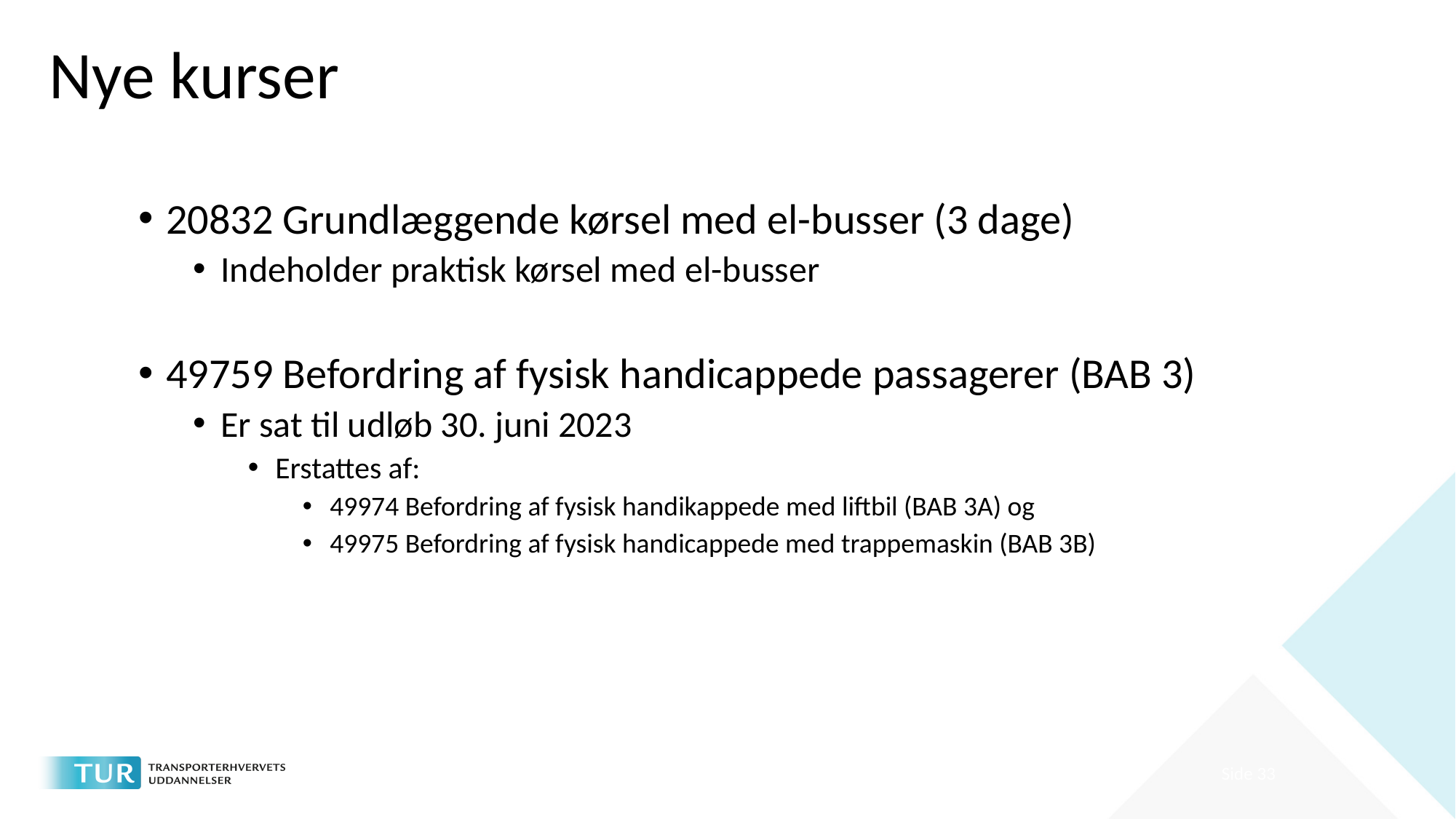

# Nye kurser
20832 Grundlæggende kørsel med el-busser (3 dage)
Indeholder praktisk kørsel med el-busser

49759 Befordring af fysisk handicappede passagerer (BAB 3)
Er sat til udløb 30. juni 2023
Erstattes af:
49974 Befordring af fysisk handikappede med liftbil (BAB 3A) og
49975 Befordring af fysisk handicappede med trappemaskin (BAB 3B)